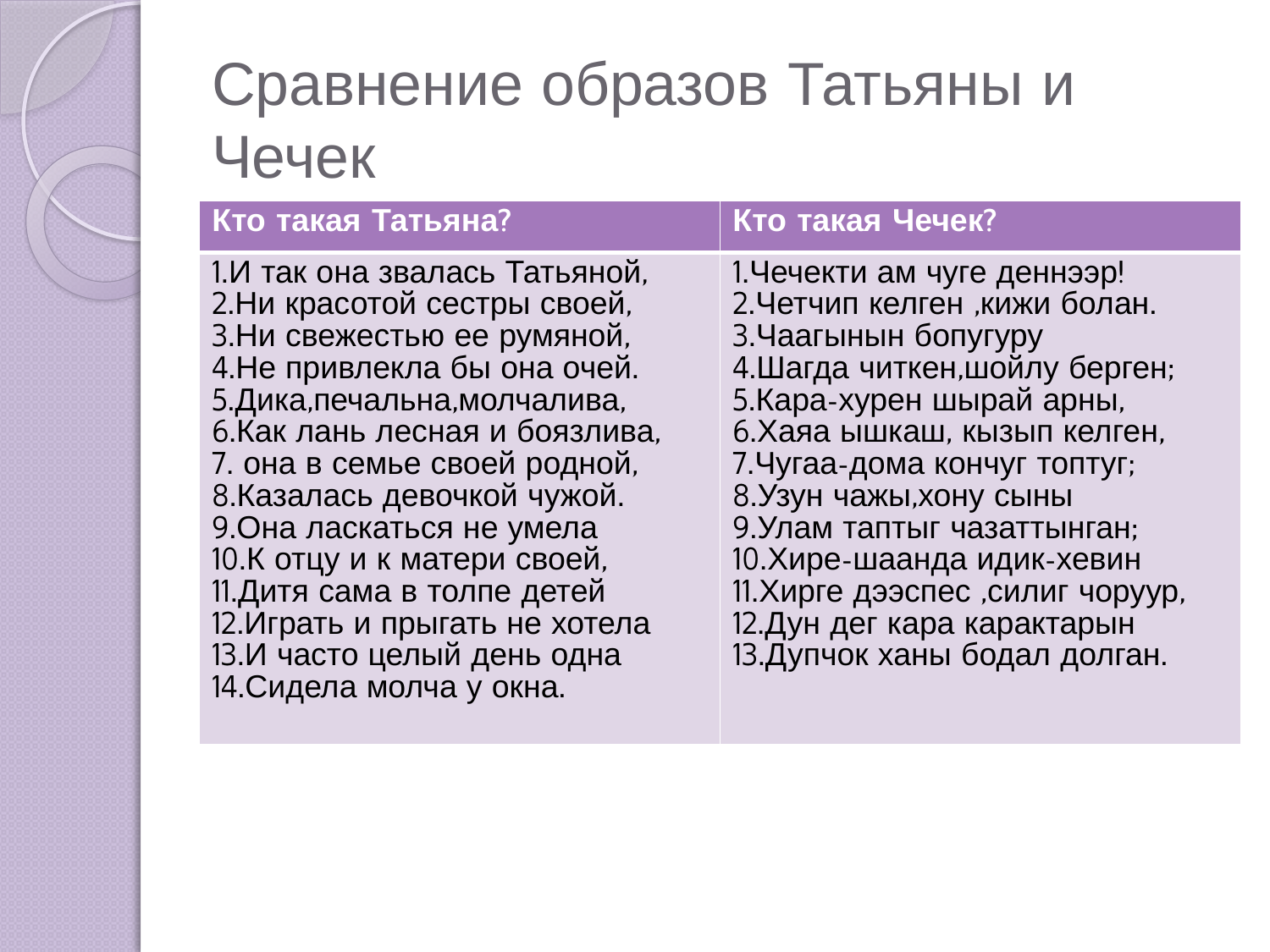

# Сравнение образов Татьяны и Чечек
| Кто такая Татьяна? | Кто такая Чечек? |
| --- | --- |
| 1.И так она звалась Татьяной, 2.Ни красотой сестры своей, 3.Ни свежестью ее румяной, 4.Не привлекла бы она очей. 5.Дика,печальна,молчалива, 6.Как лань лесная и боязлива, 7. она в семье своей родной, 8.Казалась девочкой чужой. 9.Она ласкаться не умела 10.К отцу и к матери своей, 11.Дитя сама в толпе детей 12.Играть и прыгать не хотела 13.И часто целый день одна 14.Сидела молча у окна. | 1.Чечекти ам чуге деннээр! 2.Четчип келген ,кижи болан. 3.Чаагынын бопугуру 4.Шагда читкен,шойлу берген; 5.Кара-хурен шырай арны, 6.Хаяа ышкаш, кызып келген, 7.Чугаа-дома кончуг топтуг; 8.Узун чажы,хону сыны 9.Улам таптыг чазаттынган; 10.Хире-шаанда идик-хевин 11.Хирге дээспес ,силиг чоруур, 12.Дун дег кара карактарын 13.Дупчок ханы бодал долган. |